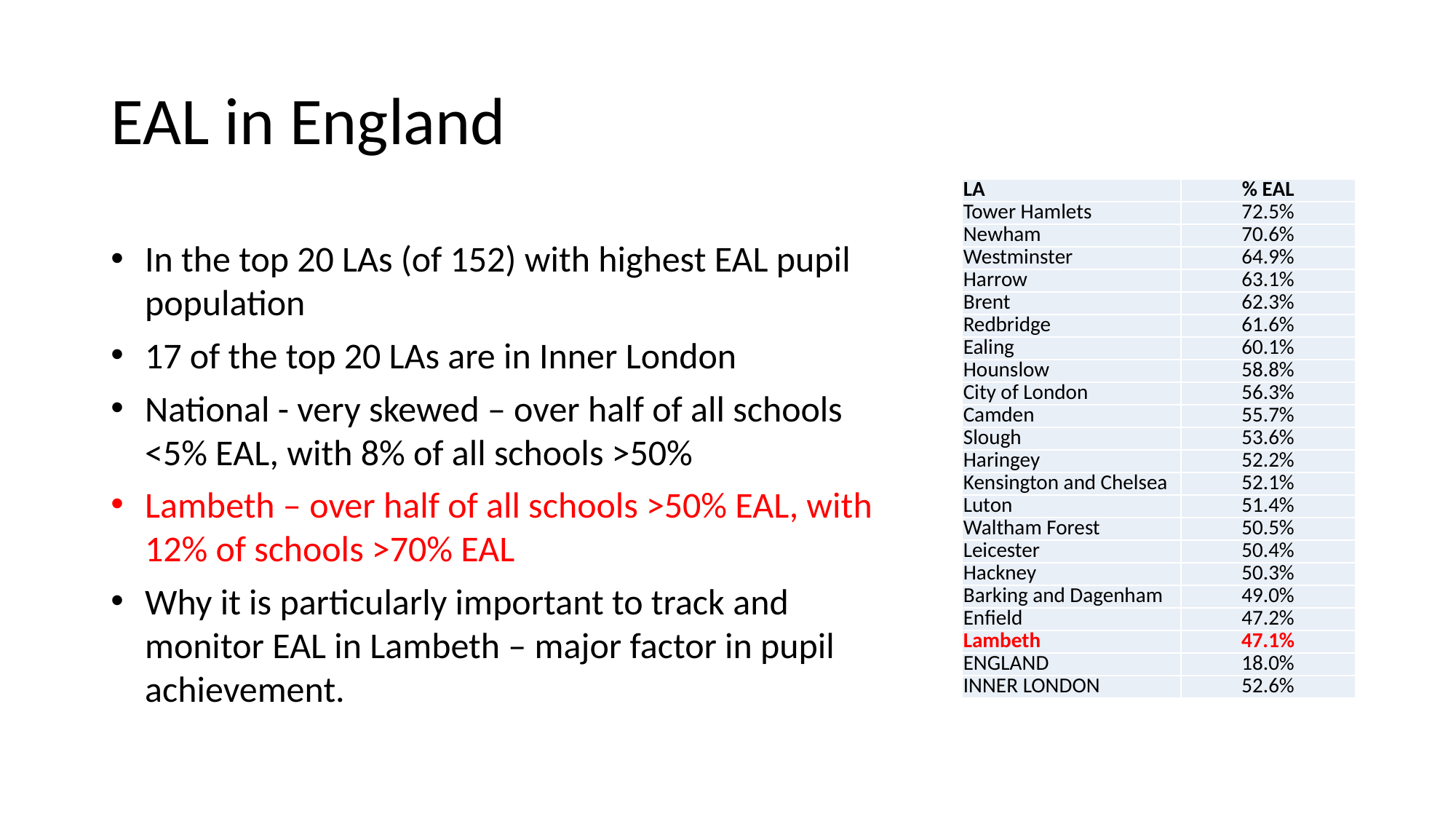

# EAL in England
| LA | % EAL |
| --- | --- |
| Tower Hamlets | 72.5% |
| Newham | 70.6% |
| Westminster | 64.9% |
| Harrow | 63.1% |
| Brent | 62.3% |
| Redbridge | 61.6% |
| Ealing | 60.1% |
| Hounslow | 58.8% |
| City of London | 56.3% |
| Camden | 55.7% |
| Slough | 53.6% |
| Haringey | 52.2% |
| Kensington and Chelsea | 52.1% |
| Luton | 51.4% |
| Waltham Forest | 50.5% |
| Leicester | 50.4% |
| Hackney | 50.3% |
| Barking and Dagenham | 49.0% |
| Enfield | 47.2% |
| Lambeth | 47.1% |
| ENGLAND | 18.0% |
| INNER LONDON | 52.6% |
In the top 20 LAs (of 152) with highest EAL pupil population
17 of the top 20 LAs are in Inner London
National - very skewed – over half of all schools <5% EAL, with 8% of all schools >50%
Lambeth – over half of all schools >50% EAL, with 12% of schools >70% EAL
Why it is particularly important to track and monitor EAL in Lambeth – major factor in pupil achievement.